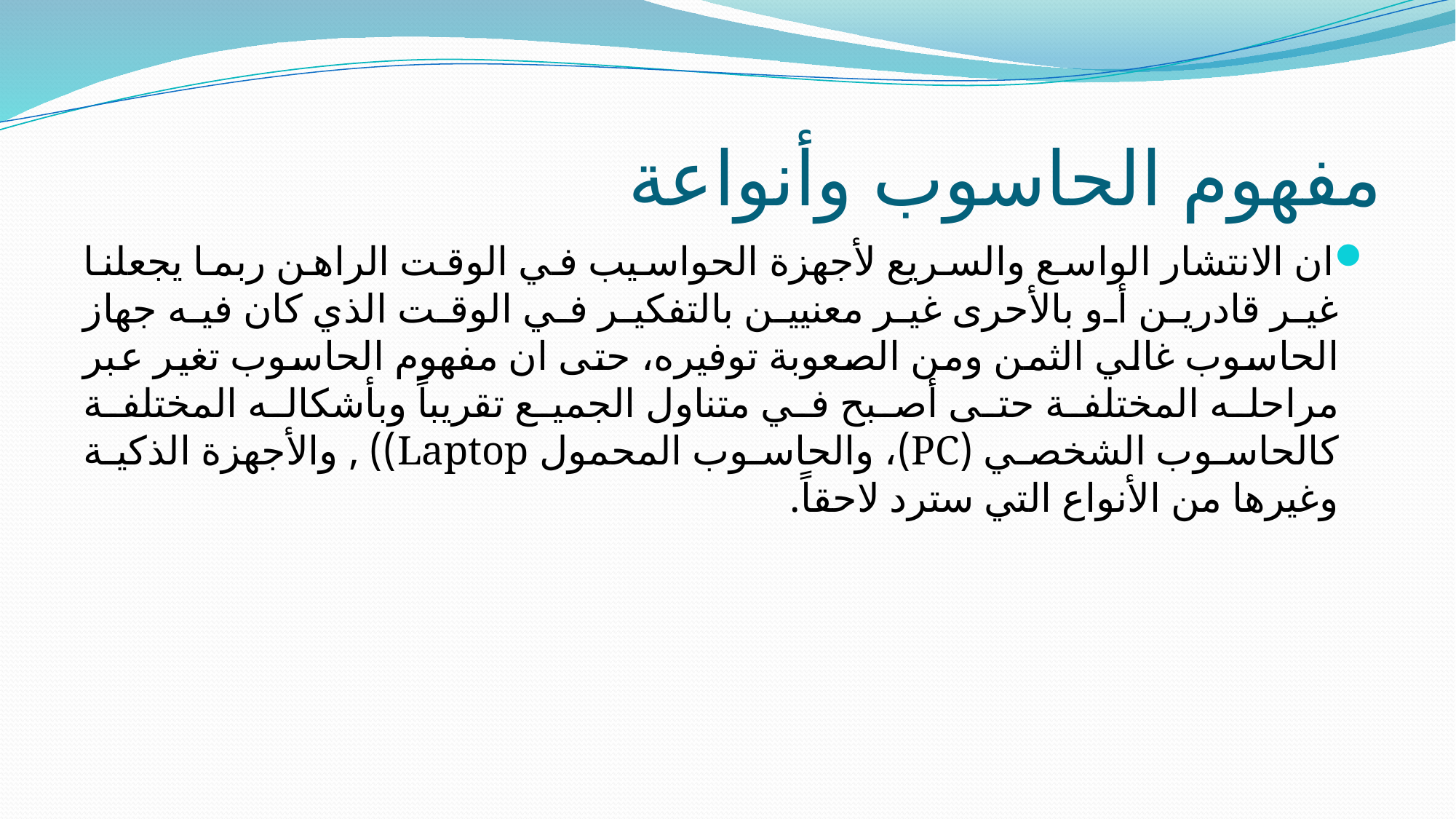

# مفهوم الحاسوب وأنواعة
ان الانتشار الواسع والسريع لأجهزة الحواسيب في الوقت الراهن ربما يجعلنا غير قادرين أو بالأحرى غير معنيين بالتفكير في الوقت الذي كان فيه جهاز الحاسوب غالي الثمن ومن الصعوبة توفيره، حتى ان مفهوم الحاسوب تغير عبر مراحله المختلفة حتى أصبح في متناول الجميع تقريباً وبأشكاله المختلفة كالحاسوب الشخصي (PC)، والحاسوب المحمول Laptop)) , والأجهزة الذكية وغيرها من الأنواع التي سترد لاحقاً.